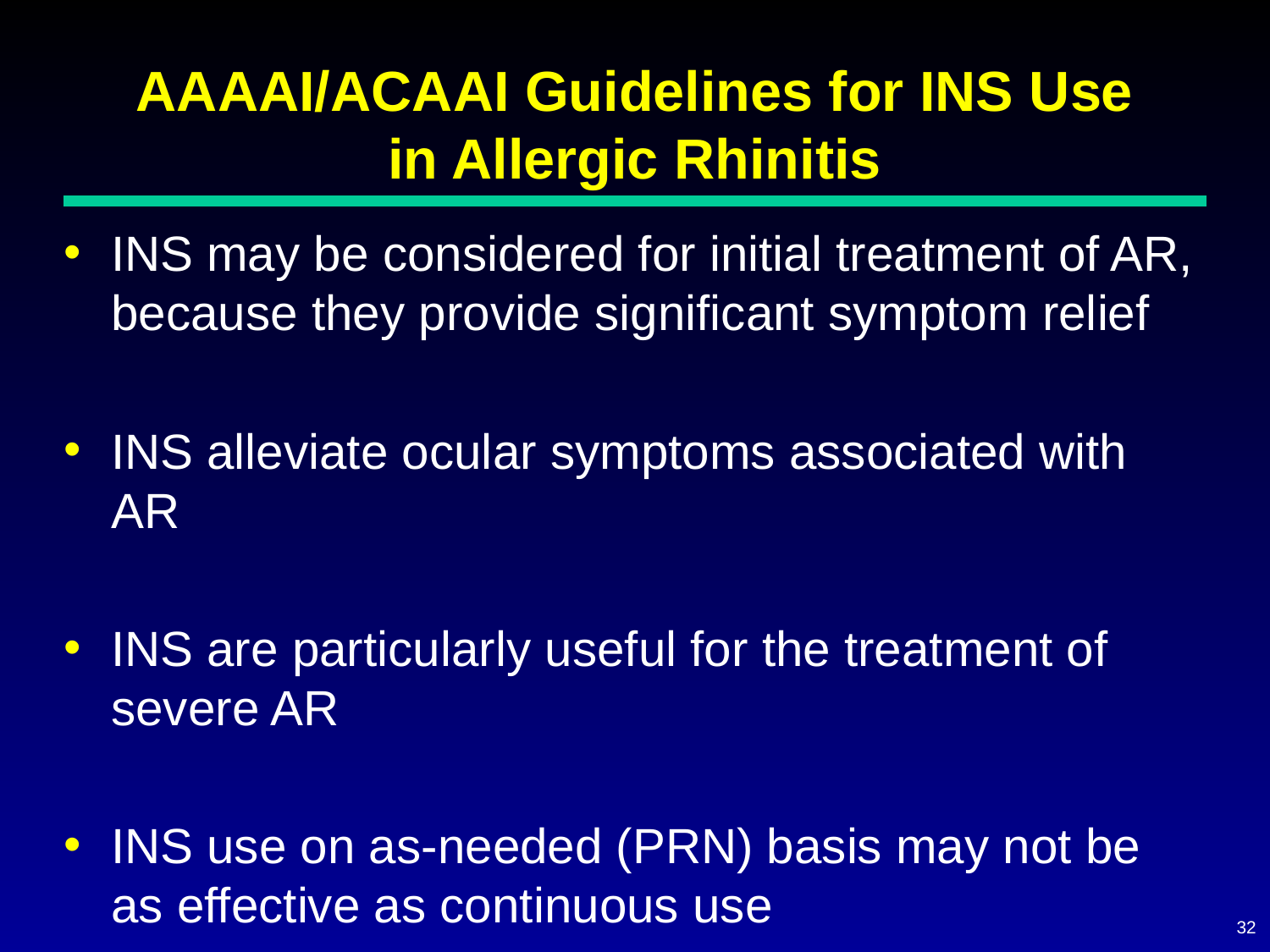

# AAAAI/ACAAI Guidelines for INS Use in Allergic Rhinitis
INS may be considered for initial treatment of AR, because they provide significant symptom relief

INS alleviate ocular symptoms associated with AR

INS are particularly useful for the treatment of severe AR

INS use on as-needed (PRN) basis may not be as effective as continuous use